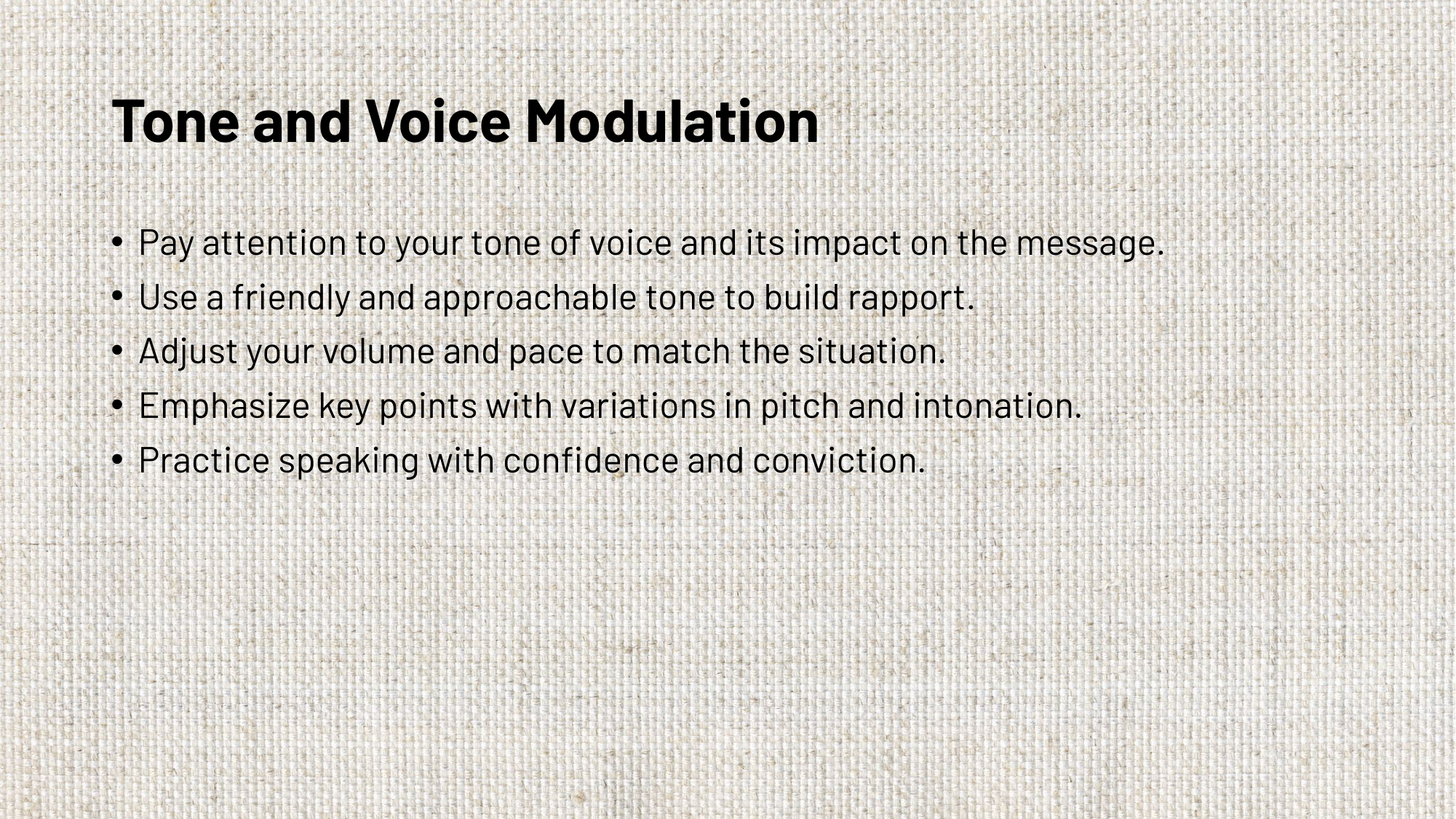

# Tone and Voice Modulation
Pay attention to your tone of voice and its impact on the message.
Use a friendly and approachable tone to build rapport.
Adjust your volume and pace to match the situation.
Emphasize key points with variations in pitch and intonation.
Practice speaking with confidence and conviction.